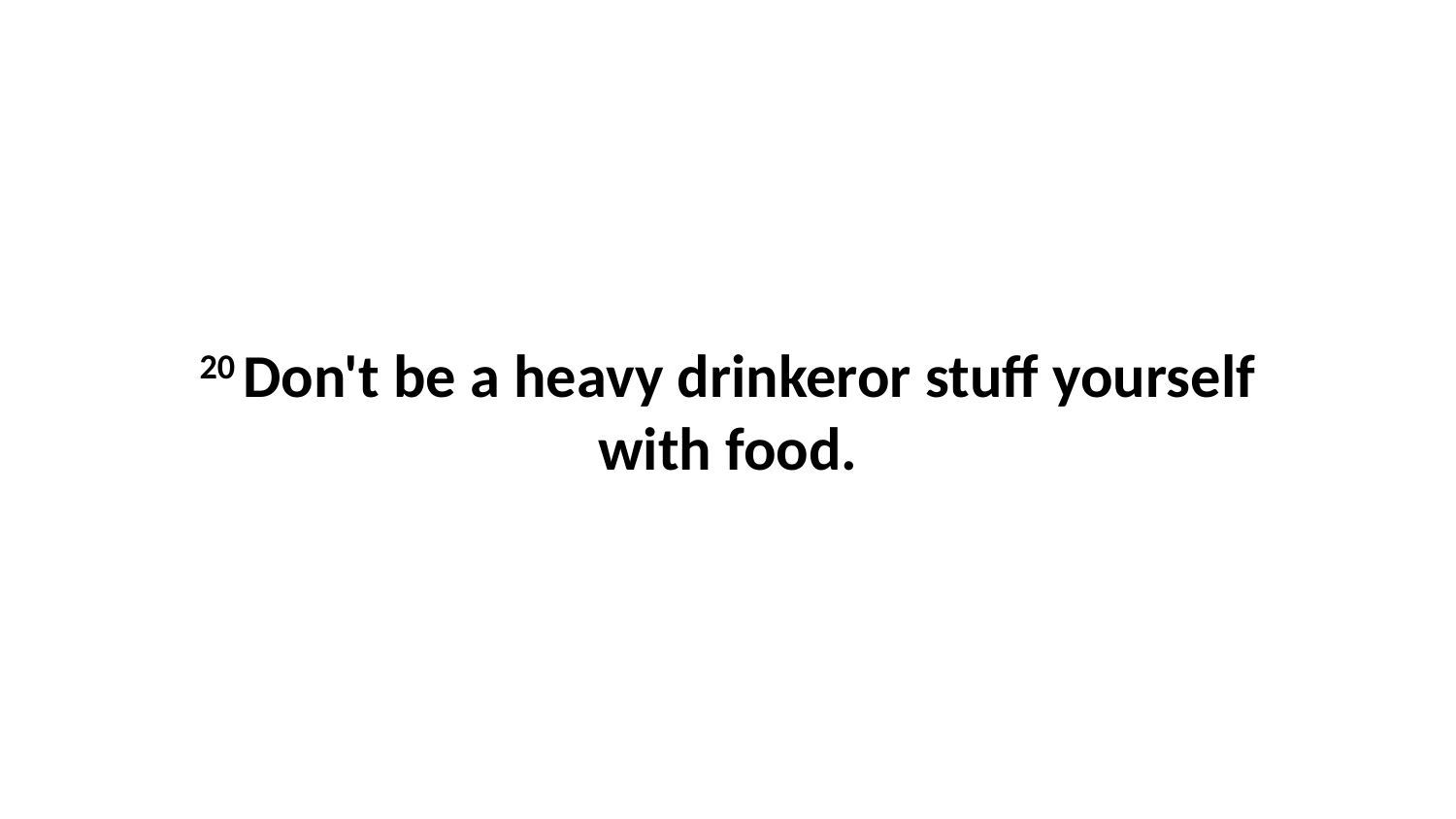

20 Don't be a heavy drinkeror stuff yourself with food.